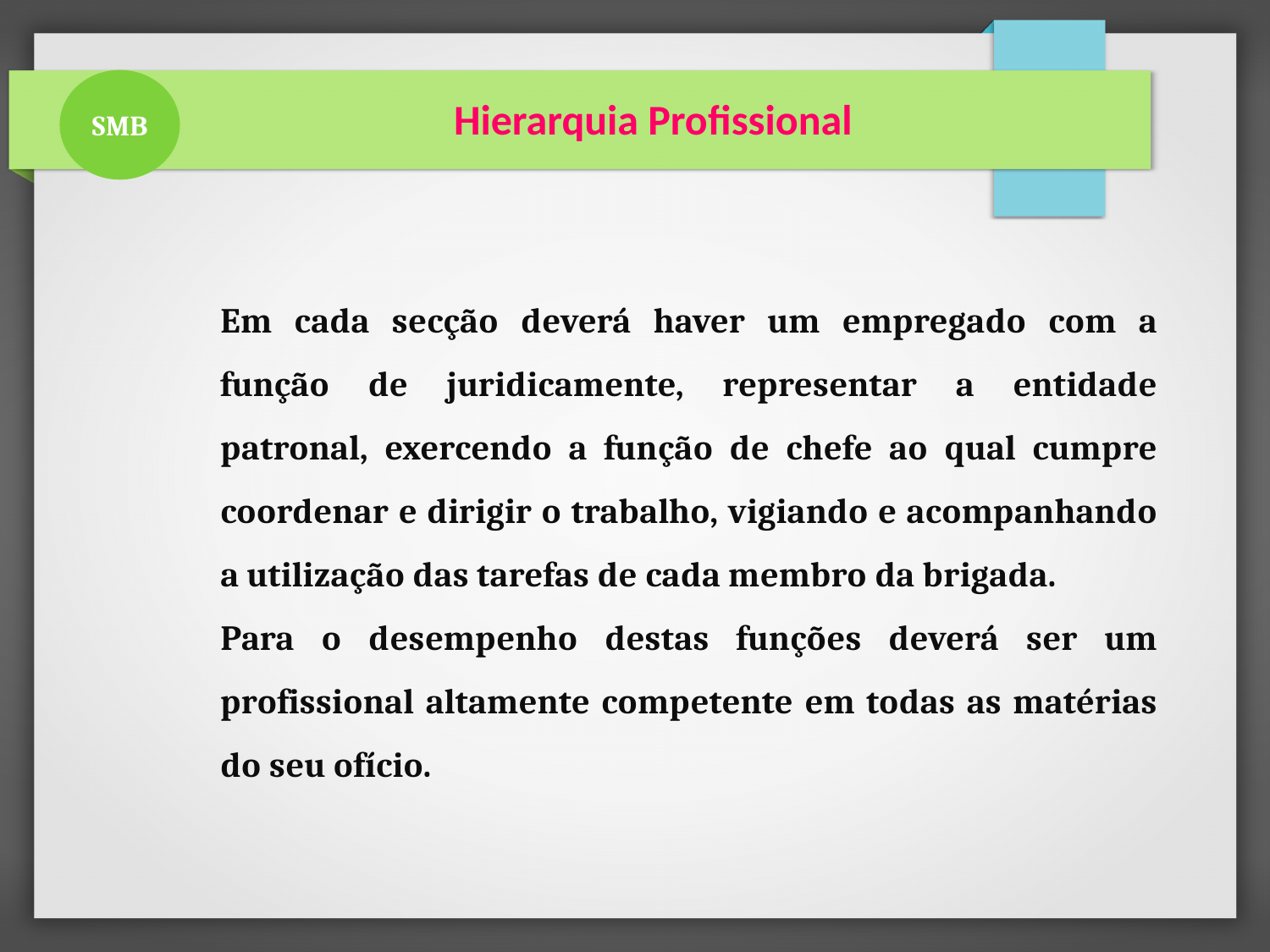

SMB
 Hierarquia Profissional
Em cada secção deverá haver um empregado com a função de juridicamente, representar a entidade patronal, exercendo a função de chefe ao qual cumpre coordenar e dirigir o trabalho, vigiando e acompanhando a utilização das tarefas de cada membro da brigada.
Para o desempenho destas funções deverá ser um profissional altamente competente em todas as matérias do seu ofício.